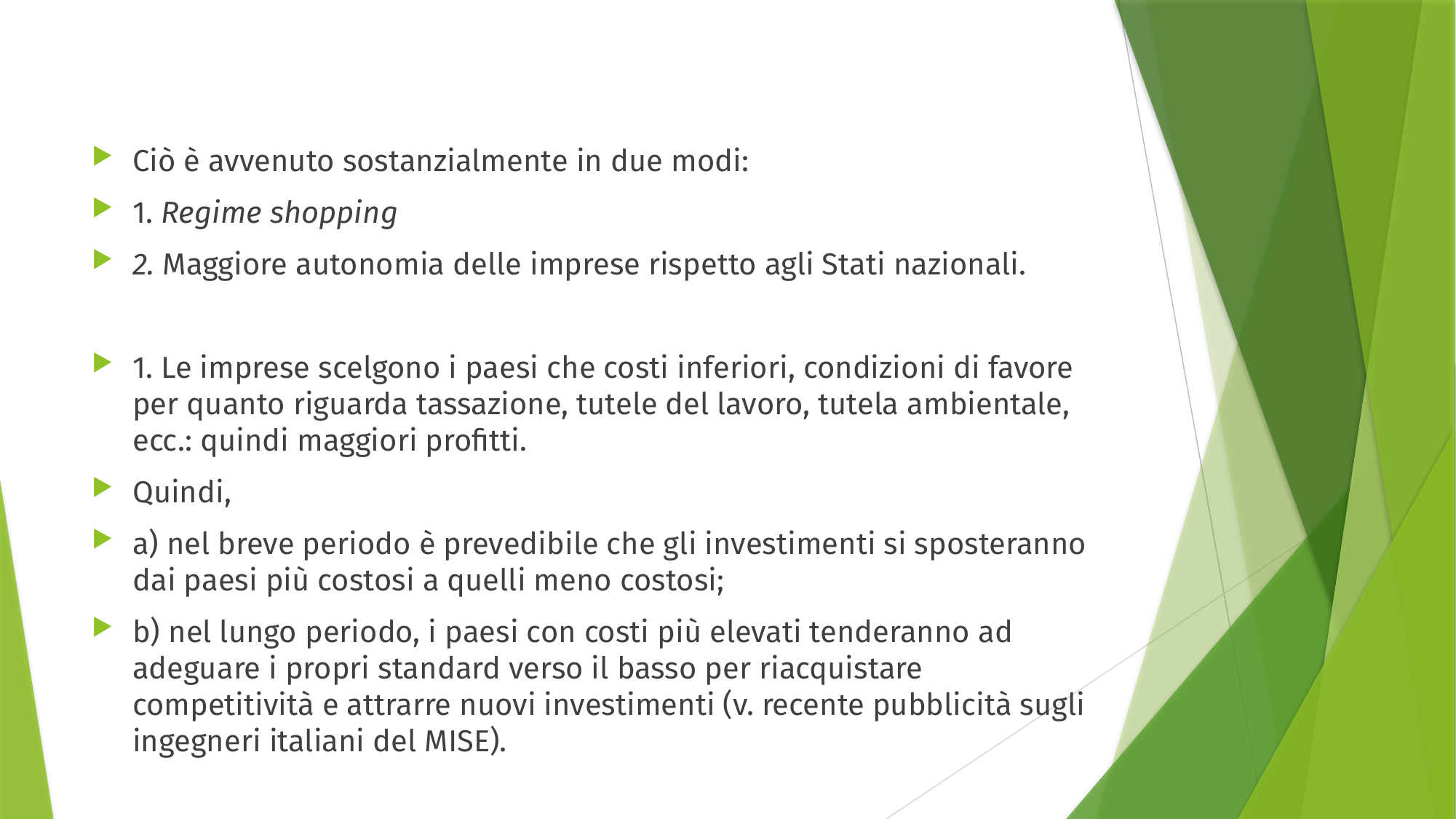

#
Ciò è avvenuto sostanzialmente in due modi:
1. Regime shopping
2. Maggiore autonomia delle imprese rispetto agli Stati nazionali.

1. Le imprese scelgono i paesi che costi inferiori, condizioni di favore per quanto riguarda tassazione, tutele del lavoro, tutela ambientale, ecc.: quindi maggiori profitti.
Quindi,
a) nel breve periodo è prevedibile che gli investimenti si sposteranno dai paesi più costosi a quelli meno costosi;
b) nel lungo periodo, i paesi con costi più elevati tenderanno ad adeguare i propri standard verso il basso per riacquistare competitività e attrarre nuovi investimenti (v. recente pubblicità sugli ingegneri italiani del MISE).